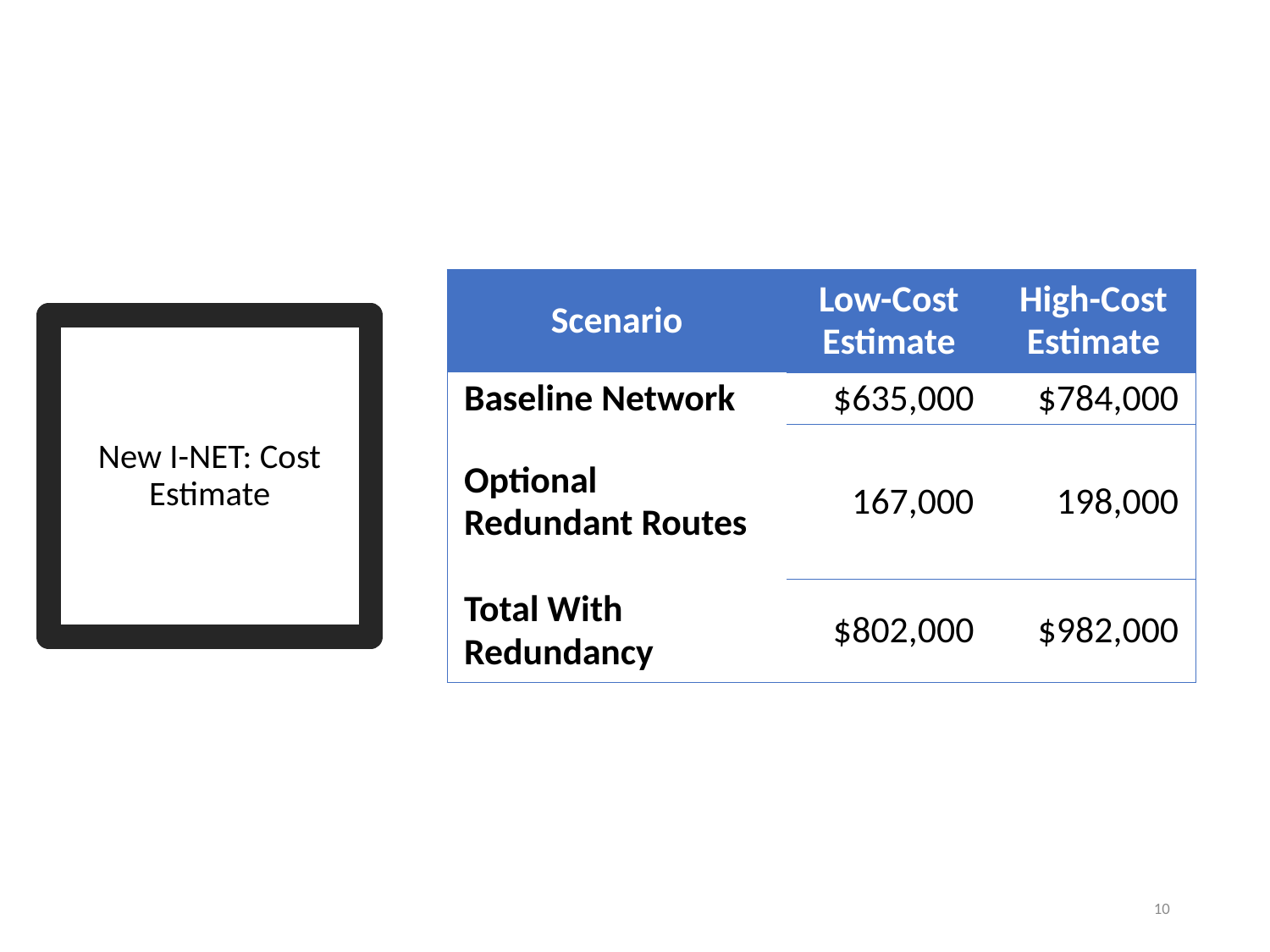

| Scenario | Low-Cost Estimate | High-Cost Estimate |
| --- | --- | --- |
| Baseline Network | $635,000 | $784,000 |
| Optional Redundant Routes | 167,000 | 198,000 |
| Total With Redundancy | $802,000 | $982,000 |
# New I-NET: Cost Estimate

10